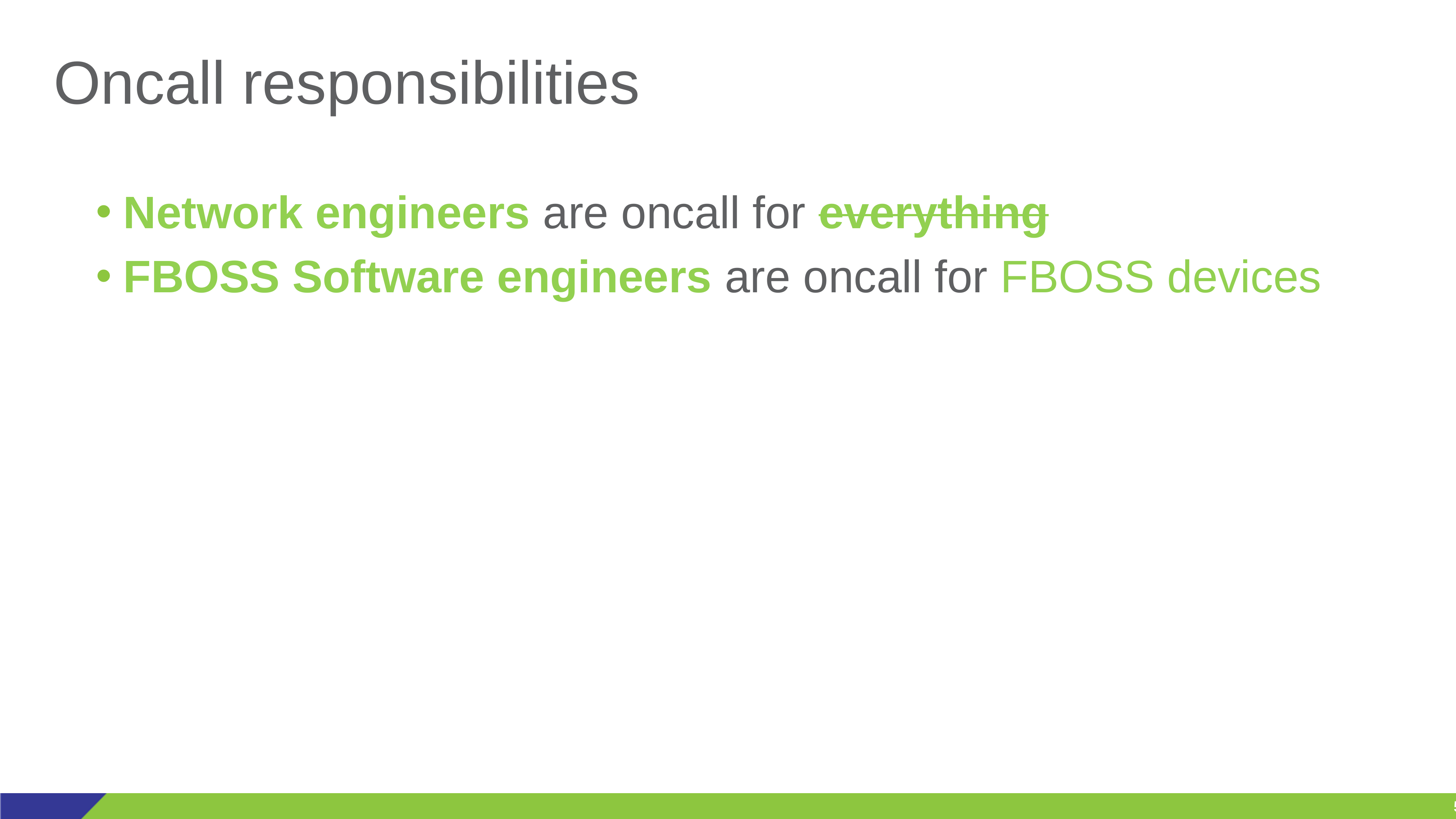

# Oncall responsibilities
Network engineers are oncall for everything
FBOSS Software engineers are oncall for FBOSS devices